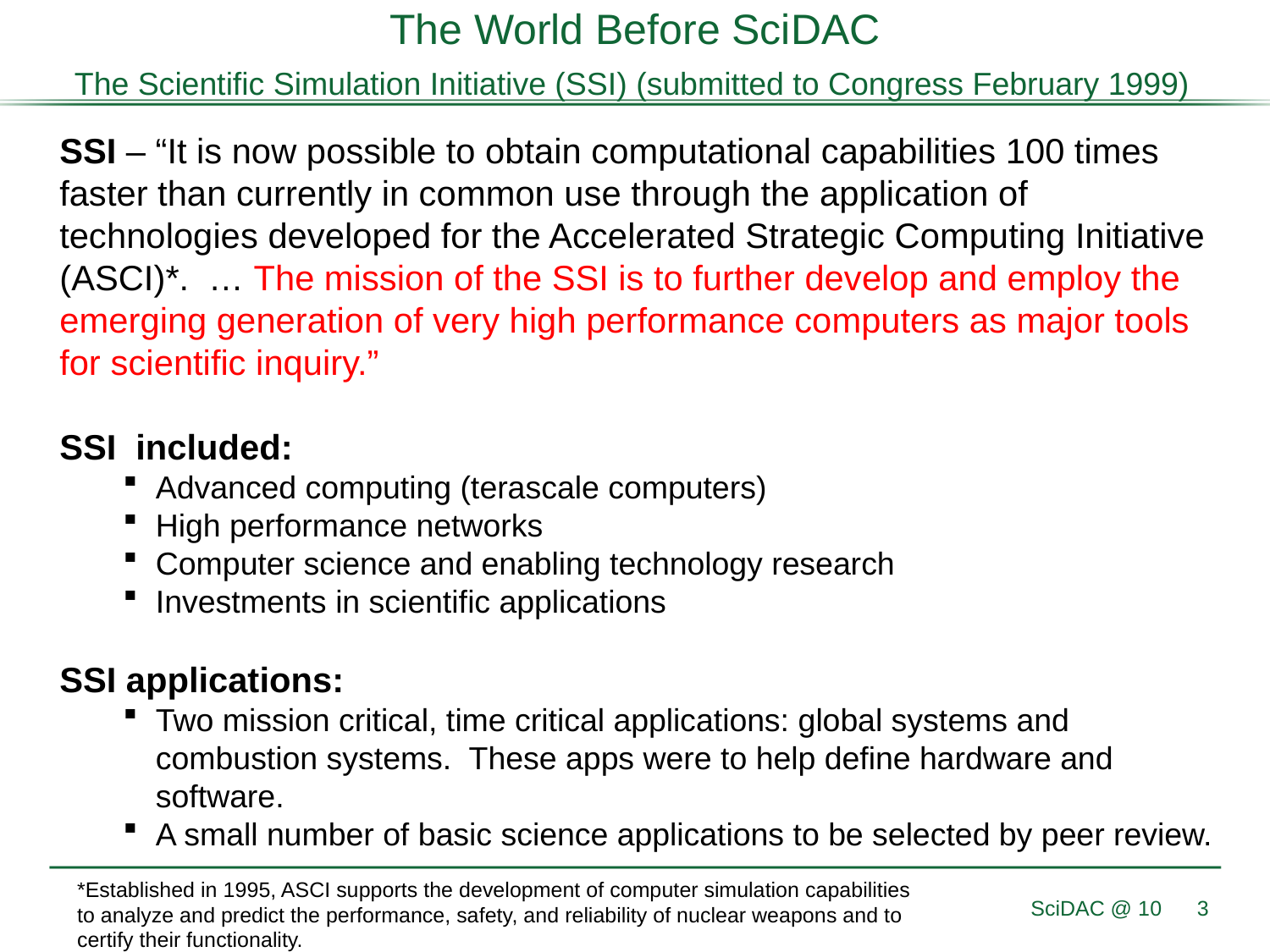

# The World Before SciDAC The Scientific Simulation Initiative (SSI) (submitted to Congress February 1999)
SSI – “It is now possible to obtain computational capabilities 100 times faster than currently in common use through the application of technologies developed for the Accelerated Strategic Computing Initiative (ASCI)*.  … The mission of the SSI is to further develop and employ the emerging generation of very high performance computers as major tools for scientific inquiry.”

SSI  included:
Advanced computing (terascale computers)
High performance networks
Computer science and enabling technology research
Investments in scientific applications

SSI applications:
Two mission critical, time critical applications: global systems and combustion systems.  These apps were to help define hardware and software.
A small number of basic science applications to be selected by peer review.
*Established in 1995, ASCI supports the development of computer simulation capabilities to analyze and predict the performance, safety, and reliability of nuclear weapons and to certify their functionality.
SciDAC @ 10
3